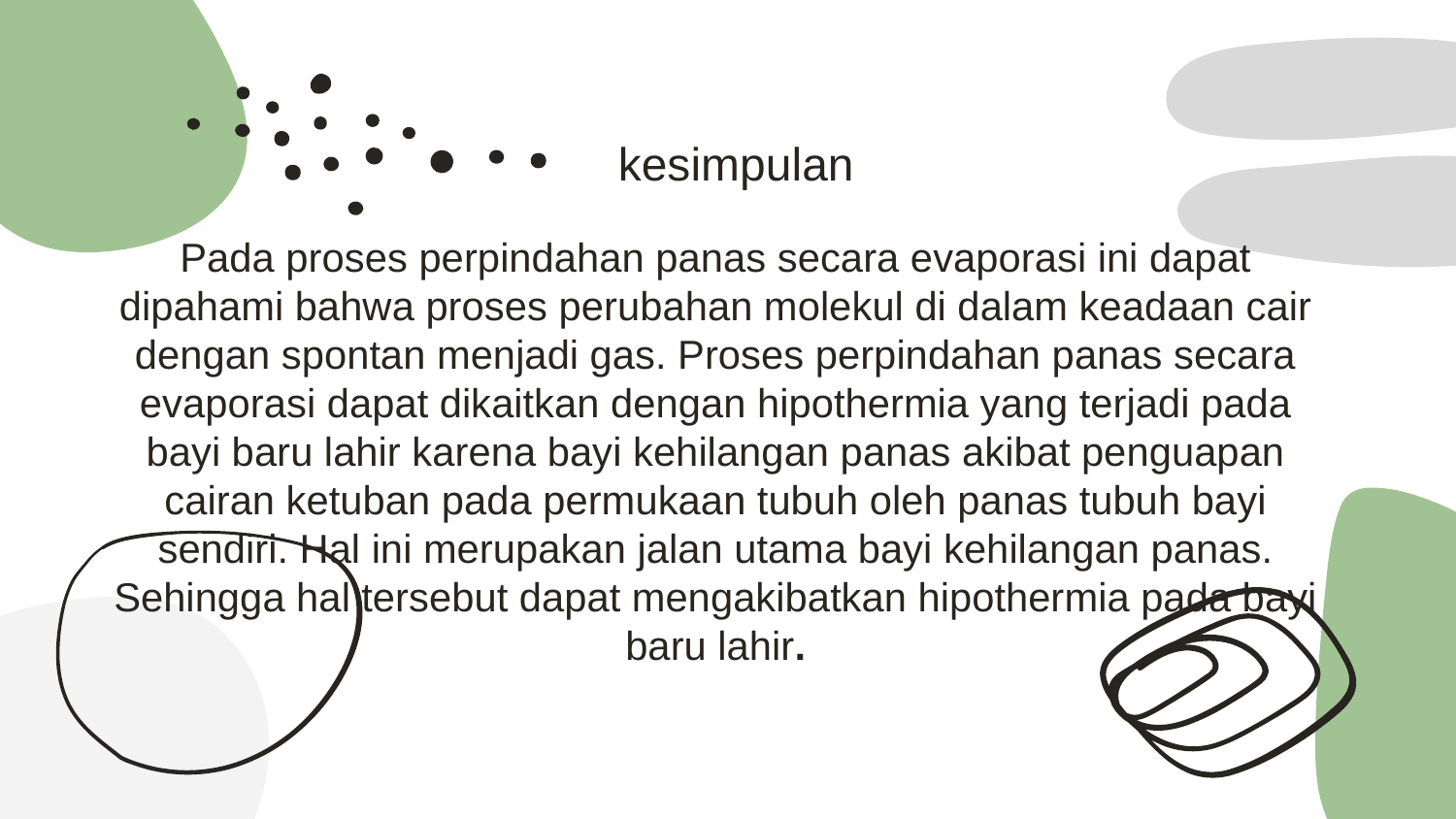

# kesimpulan
Pada proses perpindahan panas secara evaporasi ini dapat dipahami bahwa proses perubahan molekul di dalam keadaan cair dengan spontan menjadi gas. Proses perpindahan panas secara evaporasi dapat dikaitkan dengan hipothermia yang terjadi pada bayi baru lahir karena bayi kehilangan panas akibat penguapan cairan ketuban pada permukaan tubuh oleh panas tubuh bayi sendiri. Hal ini merupakan jalan utama bayi kehilangan panas. Sehingga hal tersebut dapat mengakibatkan hipothermia pada bayi baru lahir.